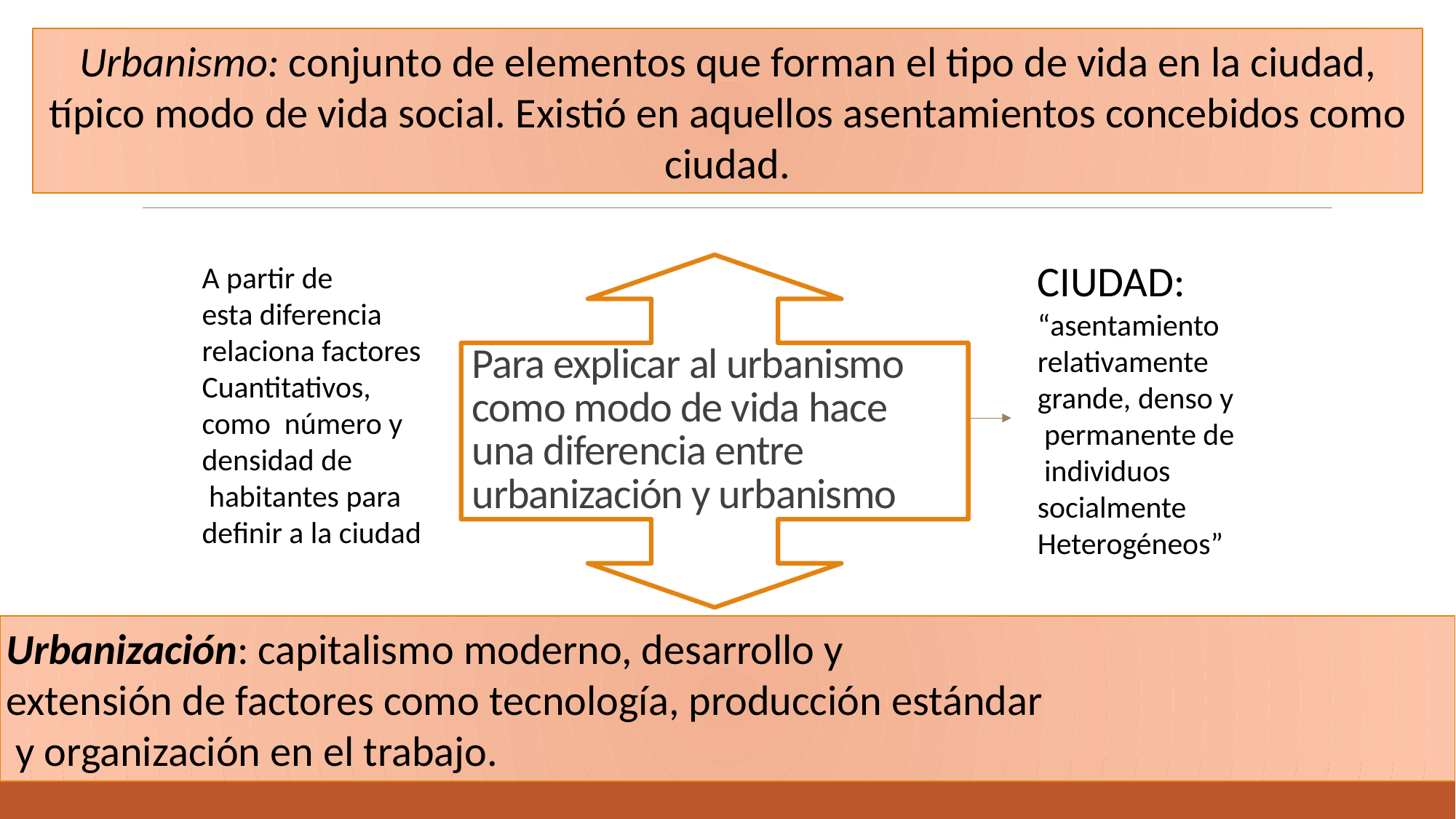

Urbanismo: conjunto de elementos que forman el tipo de vida en la ciudad, típico modo de vida social. Existió en aquellos asentamientos concebidos como ciudad.
CIUDAD:
“asentamiento
relativamente
grande, denso y
 permanente de
 individuos
socialmente
Heterogéneos”
A partir de
esta diferencia
relaciona factores
Cuantitativos,
como  número y
densidad de
 habitantes para
definir a la ciudad

# Para explicar al urbanismo como modo de vida hace una diferencia entre urbanización y urbanismo

Urbanización: capitalismo moderno, desarrollo y
extensión de factores como tecnología, producción estándar
 y organización en el trabajo.